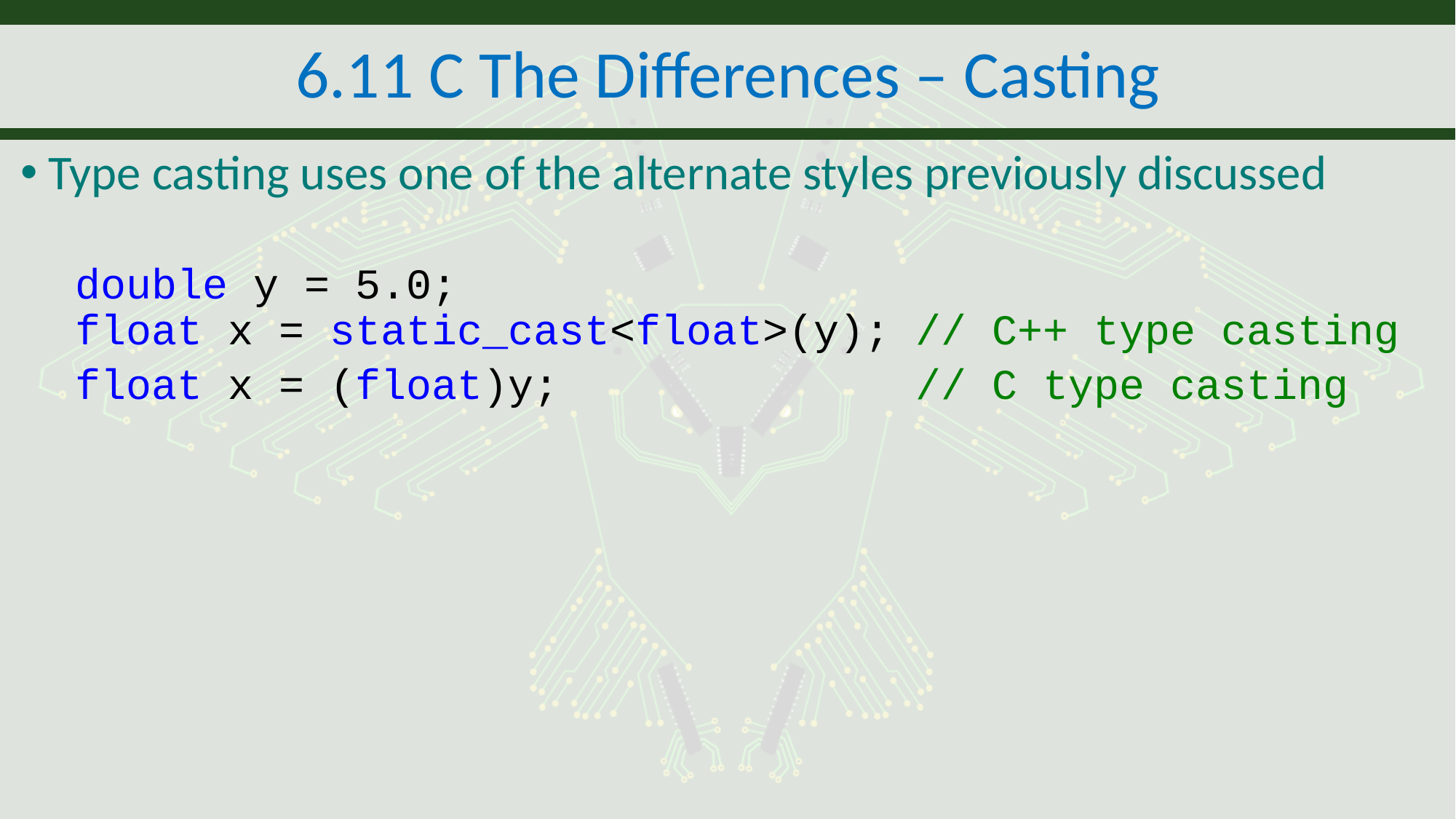

# 6.11 C The Differences – Casting
Type casting uses one of the alternate styles previously discussed

double y = 5.0;
float x = static_cast<float>(y); // C++ type casting
float x = (float)y;              // C type casting